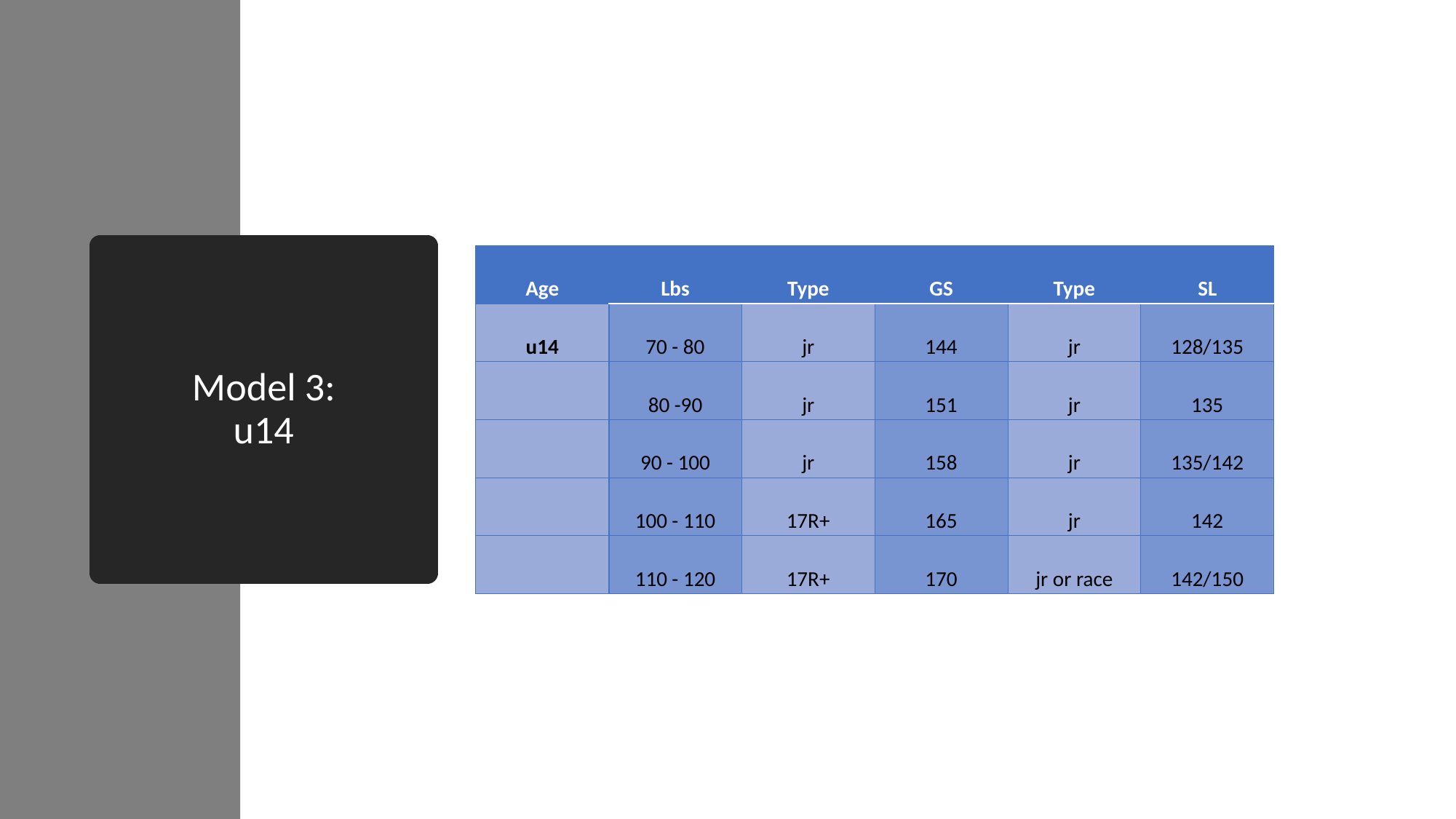

# Model 3: u14
| Age | Lbs | Type | GS | Type | SL |
| --- | --- | --- | --- | --- | --- |
| u14 | 70 - 80 | jr | 144 | jr | 128/135 |
|  | 80 -90 | jr | 151 | jr | 135 |
|  | 90 - 100 | jr | 158 | jr | 135/142 |
|  | 100 - 110 | 17R+ | 165 | jr | 142 |
|  | 110 - 120 | 17R+ | 170 | jr or race | 142/150 |